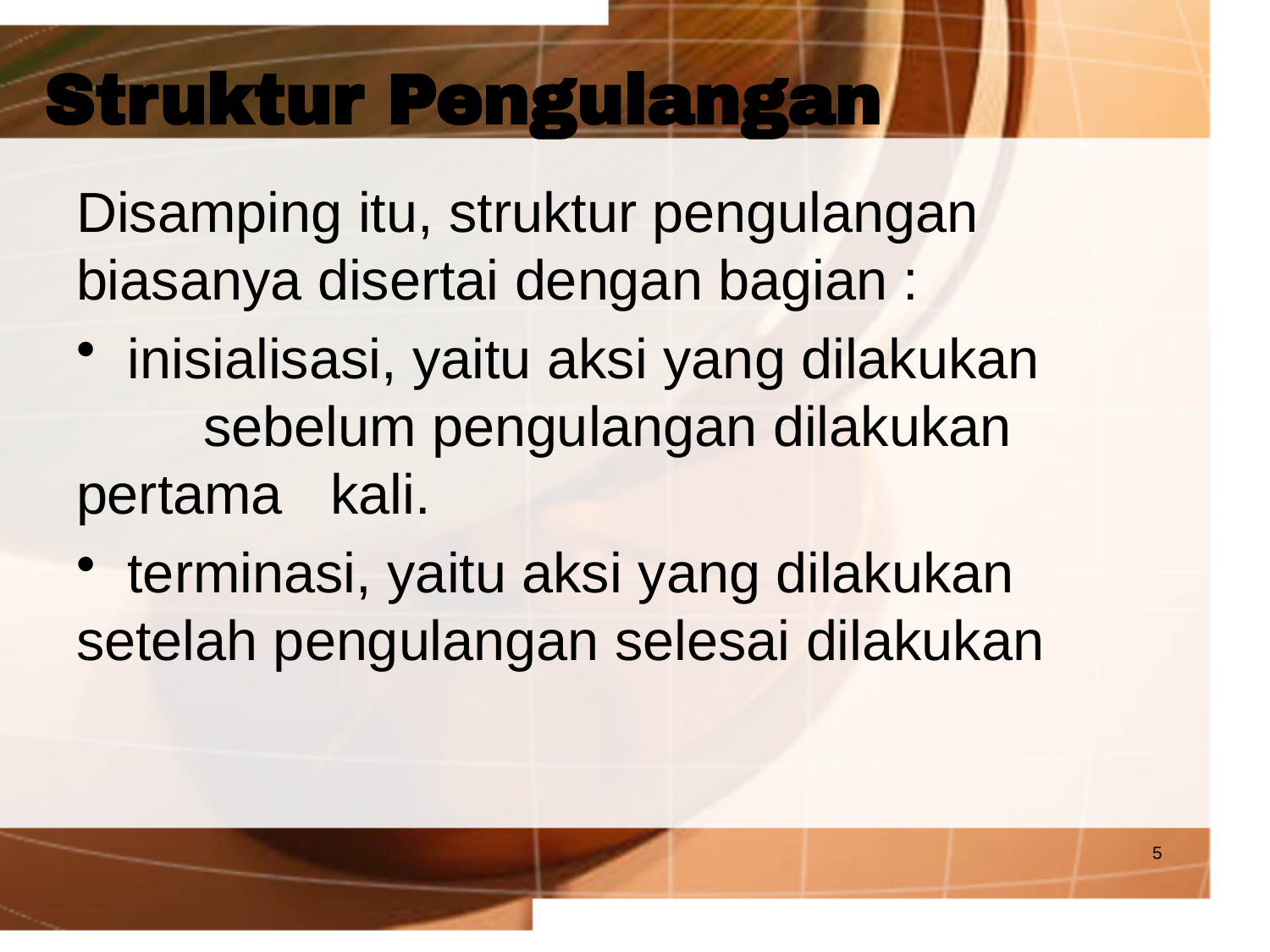

# Struktur Pengulangan
Disamping itu, struktur pengulangan biasanya disertai dengan bagian :
  inisialisasi, yaitu aksi yang dilakukan         	sebelum pengulangan dilakukan pertama 	kali.
  terminasi, yaitu aksi yang dilakukan 	setelah pengulangan selesai dilakukan
5